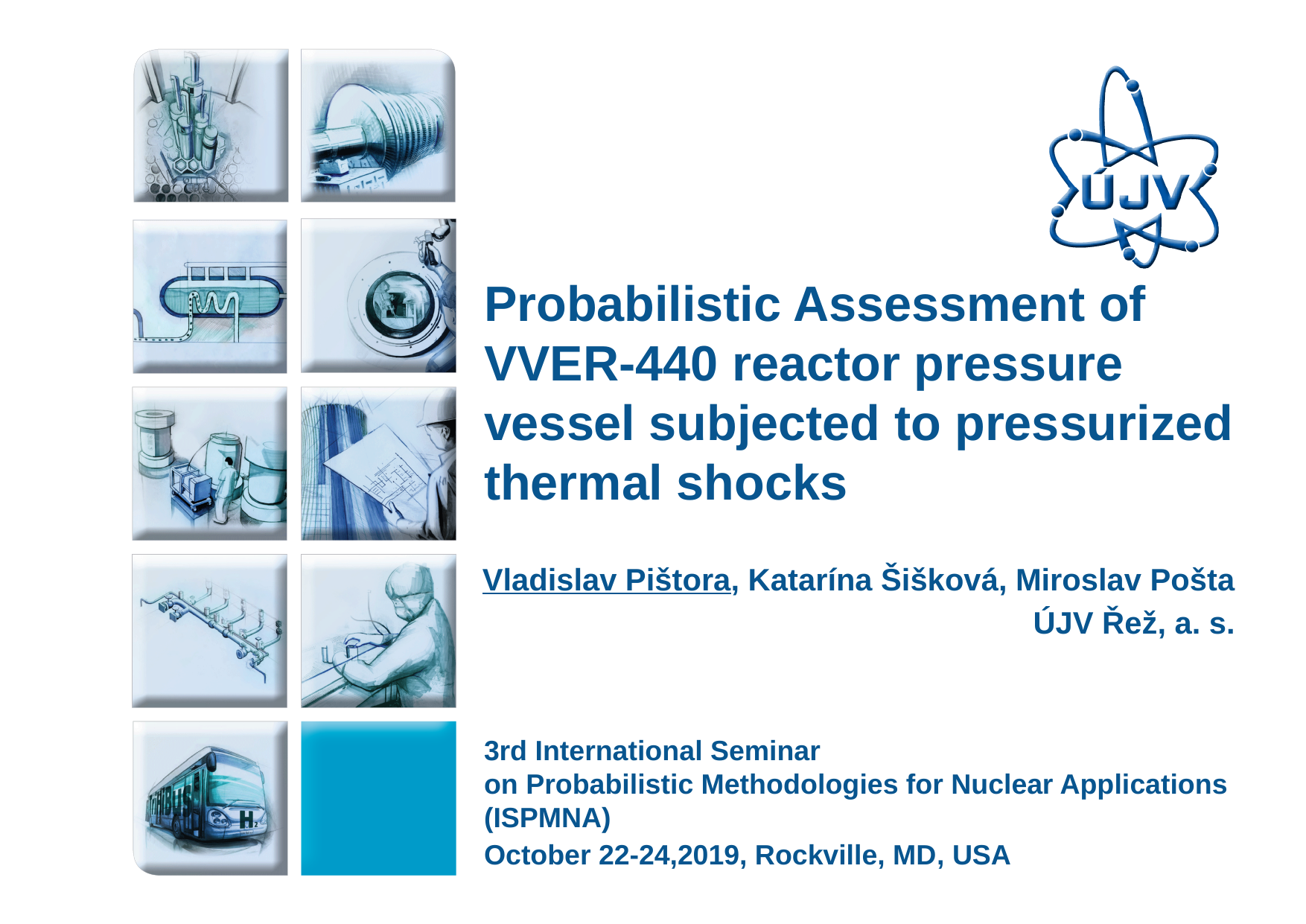

Probabilistic Assessment of VVER-440 reactor pressure vessel subjected to pressurized thermal shocks

Vladislav Pištora, Katarína Šišková, Miroslav Pošta
ÚJV Řež, a. s.

	3rd International Seminar
on Probabilistic Methodologies for Nuclear Applications (ISPMNA)
	October 22-24,2019, Rockville, MD, USA